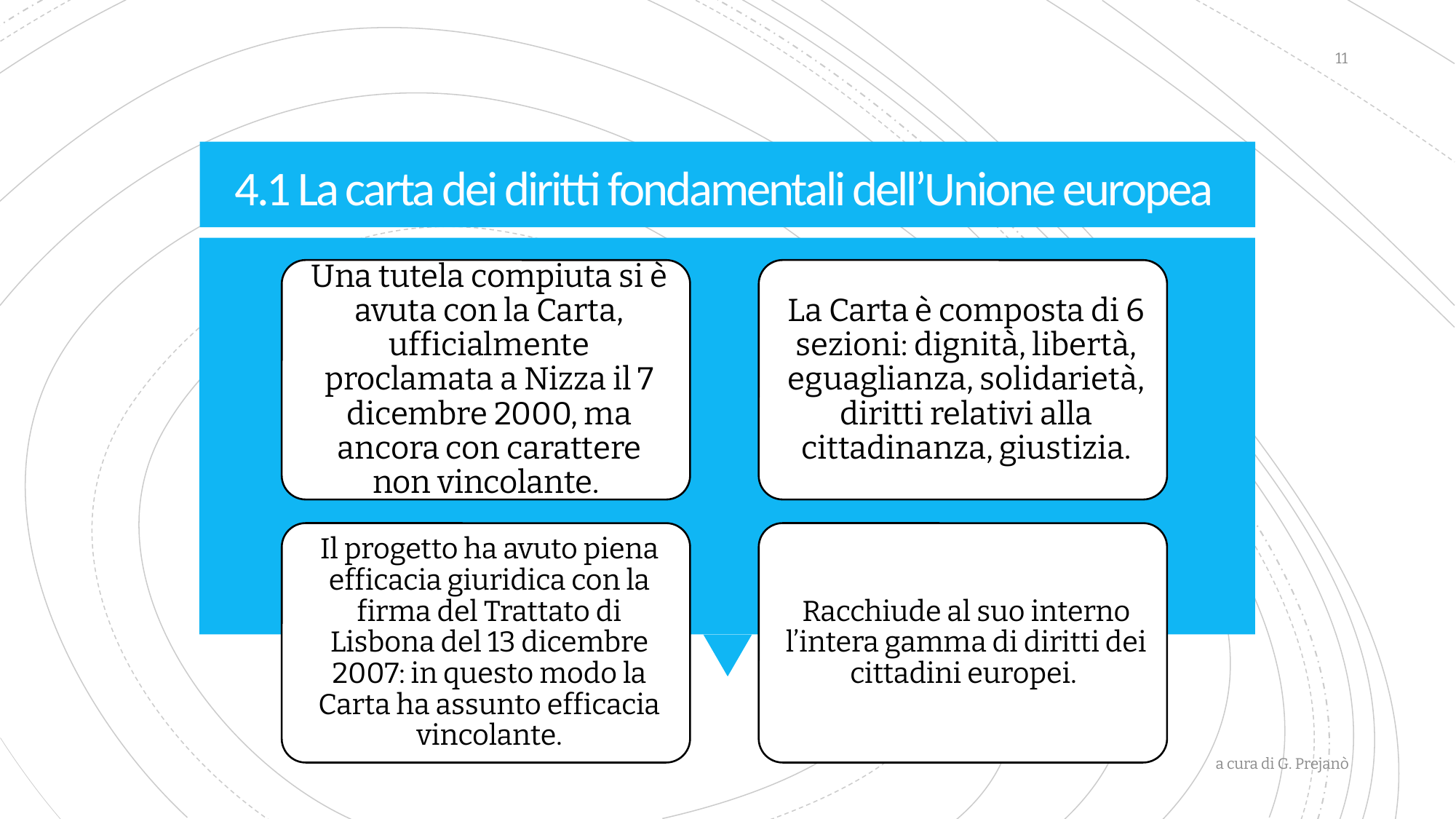

11
# 4.1 La carta dei diritti fondamentali dell’Unione europea
Una tutela compiuta si è avuta con la Carta, ufficialmente proclamata a Nizza il 7 dicembre 2000, ma ancora con carattere non vincolante.
Il progetto ha avuto piena efficacia giuridica con la firma del Trattato di Lisbona del 13 dicembre 2007: in questo modo la Carta ha assunto efficacia vincolante.
La Carta è composta di 6 sezioni: dignità, libertà, eguaglianza, solidarietà, diritti relativi alla cittadinanza, giustizia.
Racchiude al suo interno l’intera gamma di diritti dei cittadini europei.
a cura di G. Prejanò